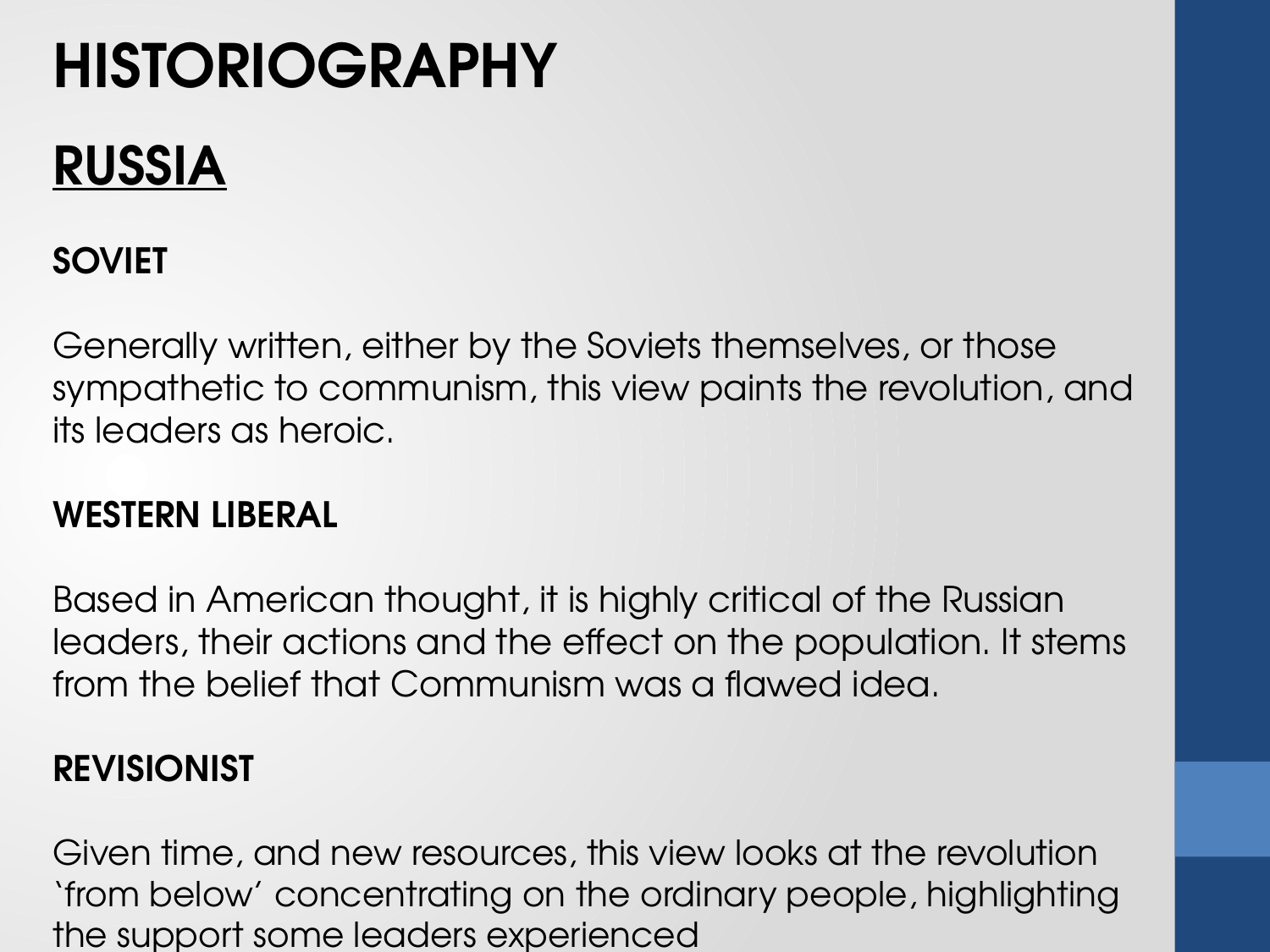

HISTORIOGRAPHY
RUSSIA

SOVIET

Generally written, either by the Soviets themselves, or those sympathetic to communism, this view paints the revolution, and its leaders as heroic.

WESTERN LIBERAL

Based in American thought, it is highly critical of the Russian leaders, their actions and the effect on the population. It stems from the belief that Communism was a flawed idea.

REVISIONIST

Given time, and new resources, this view looks at the revolution ‘from below’ concentrating on the ordinary people, highlighting the support some leaders experienced